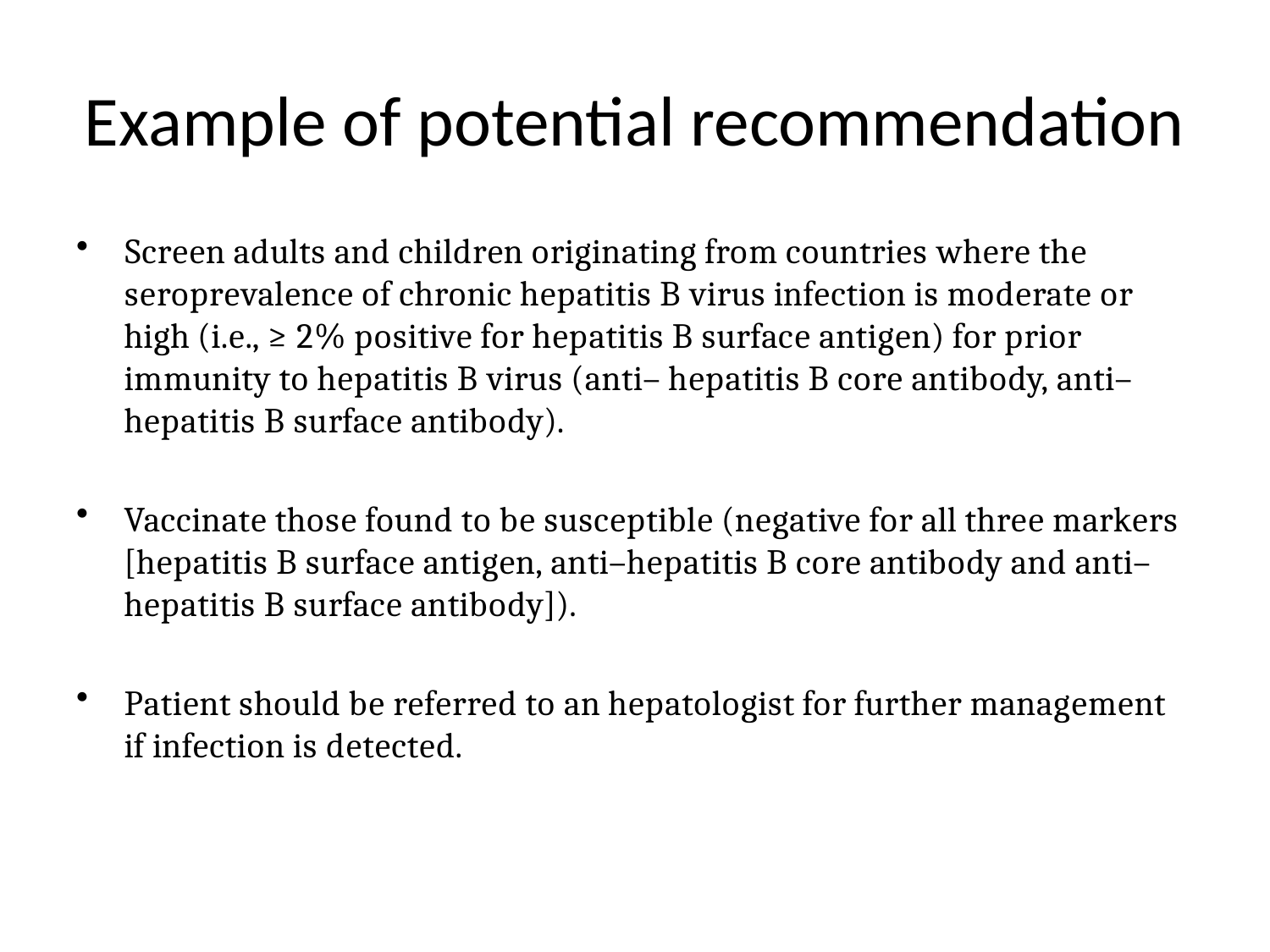

# Example of potential recommendation
Screen adults and children originating from countries where the seroprevalence of chronic hepatitis B virus infection is moderate or high (i.e., ≥ 2% positive for hepatitis B surface antigen) for prior immunity to hepatitis B virus (anti– hepatitis B core antibody, anti–hepatitis B surface antibody).

Vaccinate those found to be susceptible (negative for all three markers [hepatitis B surface antigen, anti–hepatitis B core antibody and anti–hepatitis B surface antibody]).

Patient should be referred to an hepatologist for further management if infection is detected.